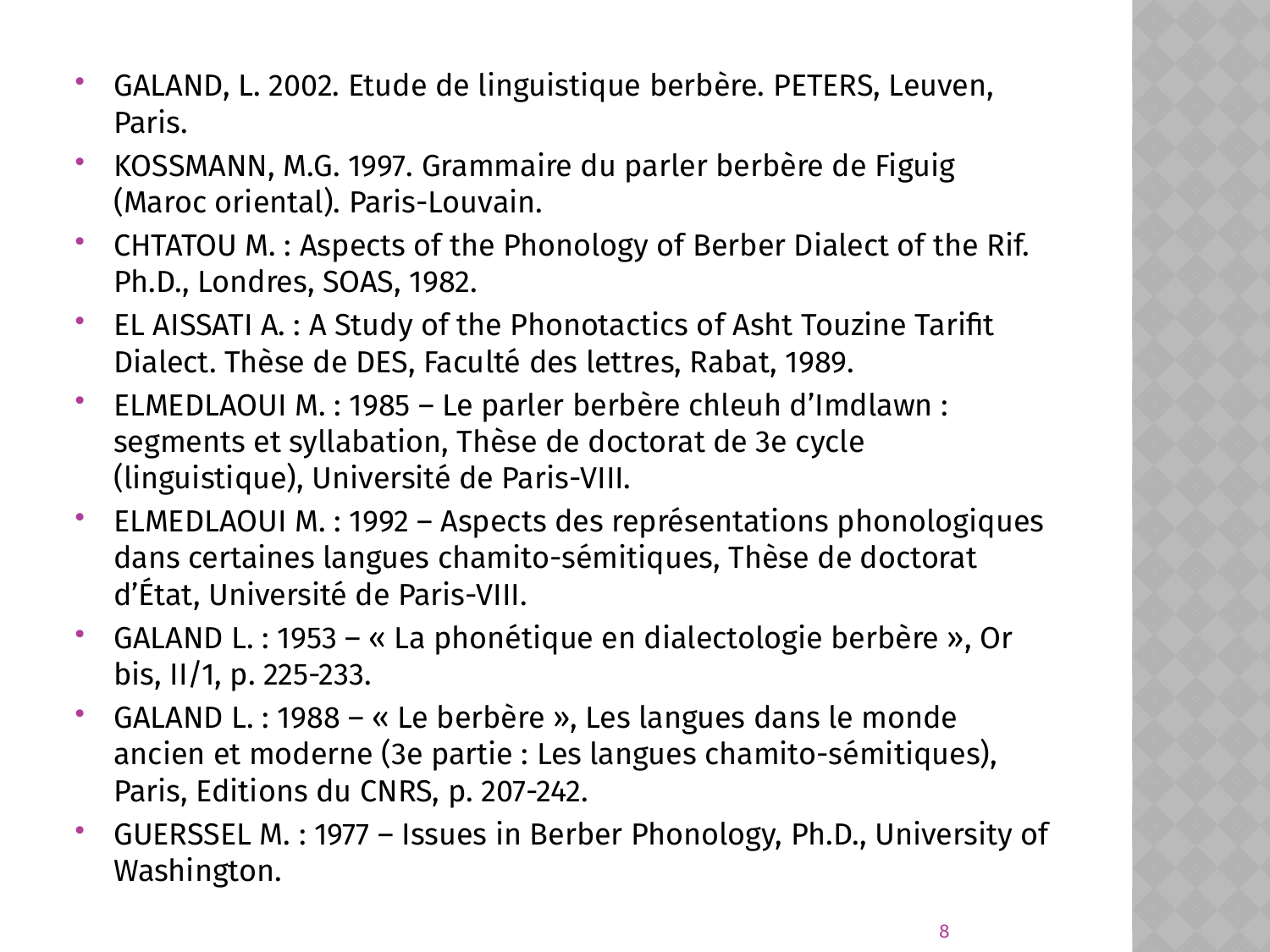

GALAND, L. 2002. Etude de linguistique berbère. PETERS, Leuven, Paris.
KOSSMANN, M.G. 1997. Grammaire du parler berbère de Figuig (Maroc oriental). Paris-Louvain.
CHTATOU M. : Aspects of the Phonology of Berber Dialect of the Rif. Ph.D., Londres, SOAS, 1982.
EL AISSATI A. : A Study of the Phonotactics of Asht Touzine Tarifit Dialect. Thèse de DES, Faculté des lettres, Rabat, 1989.
ELMEDLAOUI M. : 1985 – Le parler berbère chleuh d’Imdlawn : segments et syllabation, Thèse de doctorat de 3e cycle (linguistique), Université de Paris-VIII.
ELMEDLAOUI M. : 1992 – Aspects des représentations phonologiques dans certaines langues chamito-sémitiques, Thèse de doctorat d’État, Université de Paris-VIII.
GALAND L. : 1953 – « La phonétique en dialectologie berbère », Or bis, II/1, p. 225-233.
GALAND L. : 1988 – « Le berbère », Les langues dans le monde ancien et moderne (3e partie : Les langues chamito-sémitiques), Paris, Editions du CNRS, p. 207-242.
GUERSSEL M. : 1977 – Issues in Berber Phonology, Ph.D., University of Washington.
8